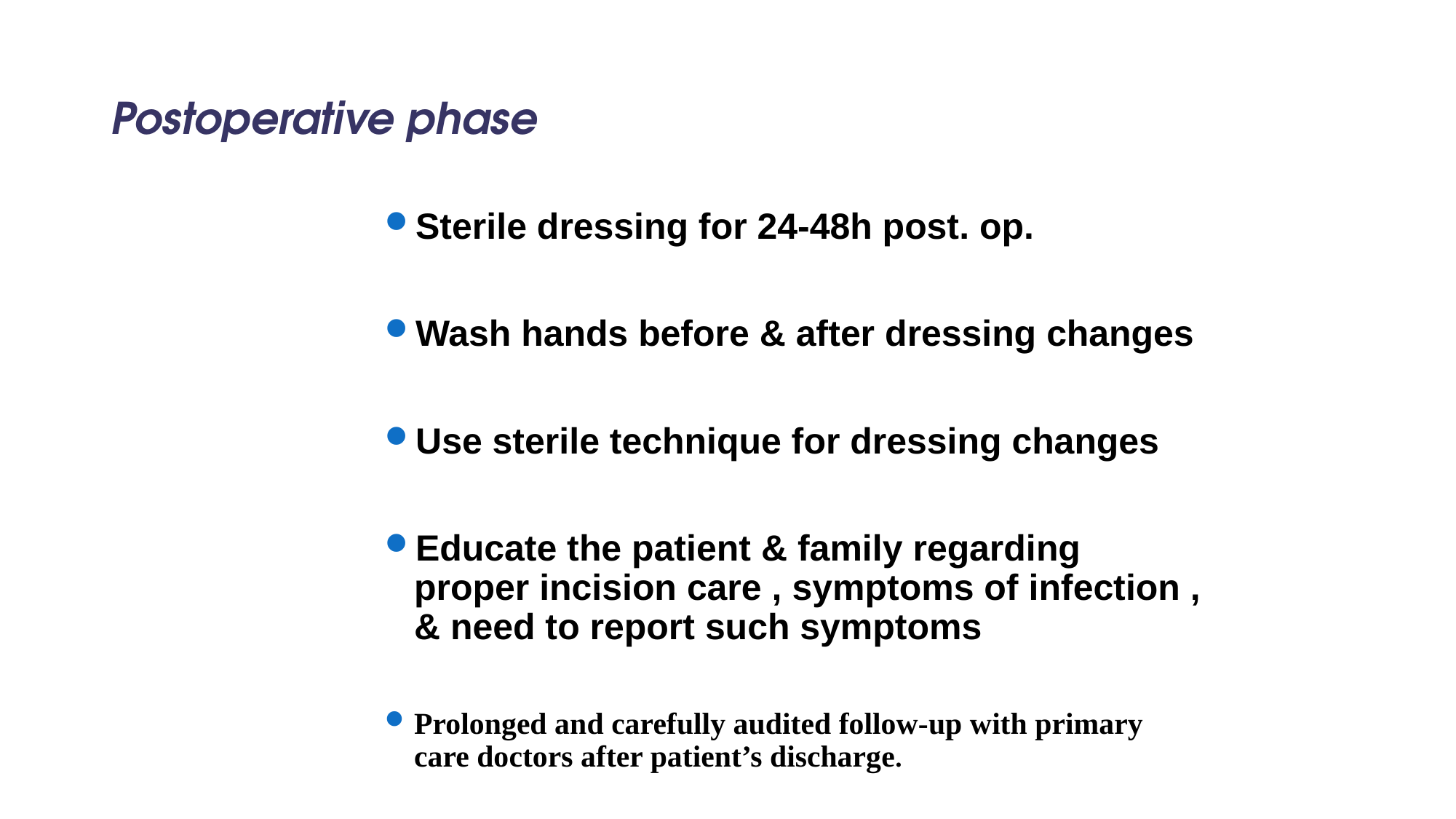

# Postoperative phase

Sterile dressing for 24-48h post. op.

Wash hands before & after dressing changes

Use sterile technique for dressing changes

Educate the patient & family regarding proper incision care , symptoms of infection , & need to report such symptoms

Prolonged and carefully audited follow-up with primary care doctors after patient’s discharge.